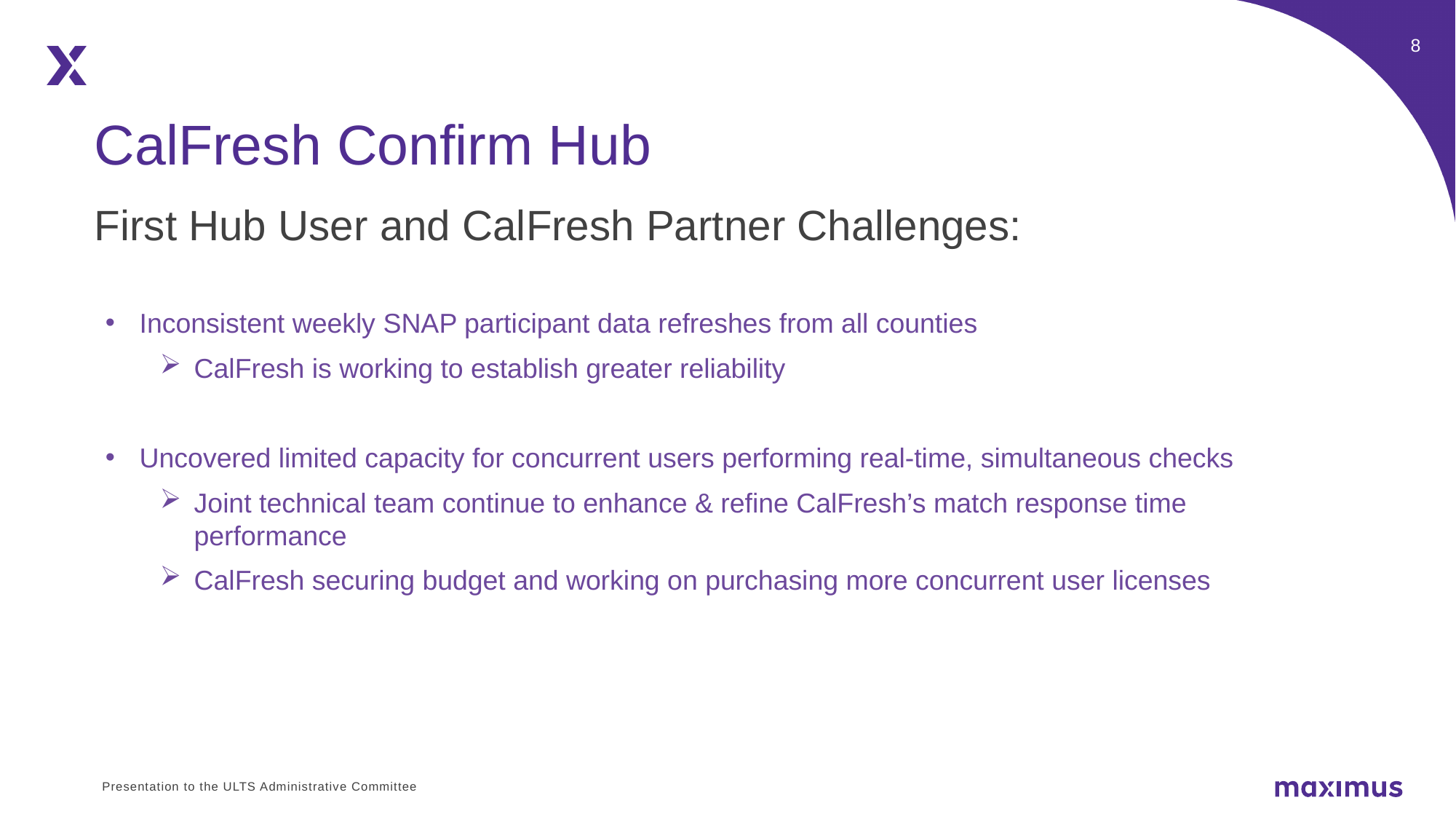

CalFresh Confirm Hub
First Hub User and CalFresh Partner Challenges:

Inconsistent weekly SNAP participant data refreshes from all counties
CalFresh is working to establish greater reliability

Uncovered limited capacity for concurrent users performing real-time, simultaneous checks
Joint technical team continue to enhance & refine CalFresh’s match response time performance
CalFresh securing budget and working on purchasing more concurrent user licenses